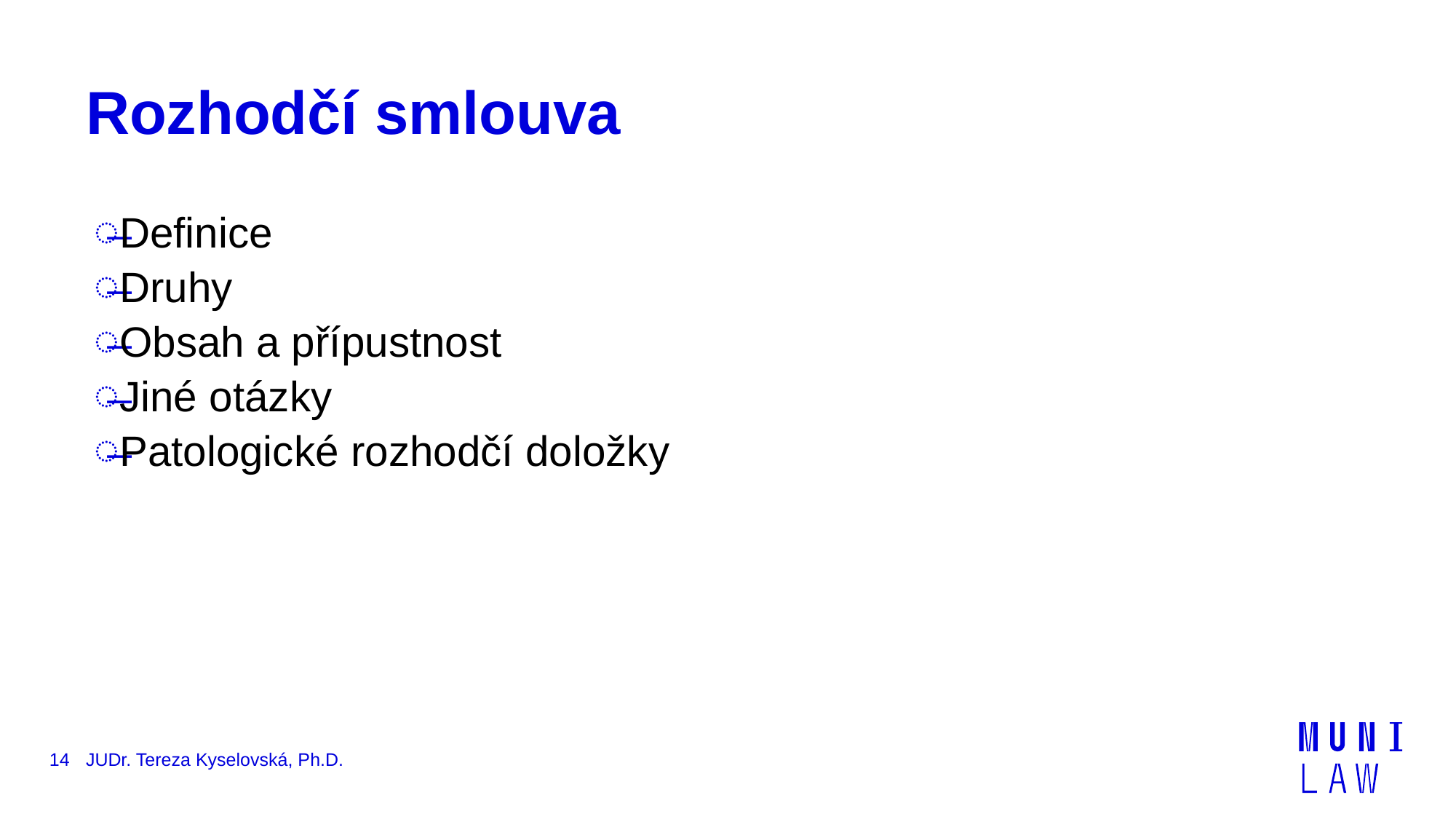

# Rozhodčí smlouva
Definice
Druhy
Obsah a přípustnost
Jiné otázky
Patologické rozhodčí doložky
14
JUDr. Tereza Kyselovská, Ph.D.